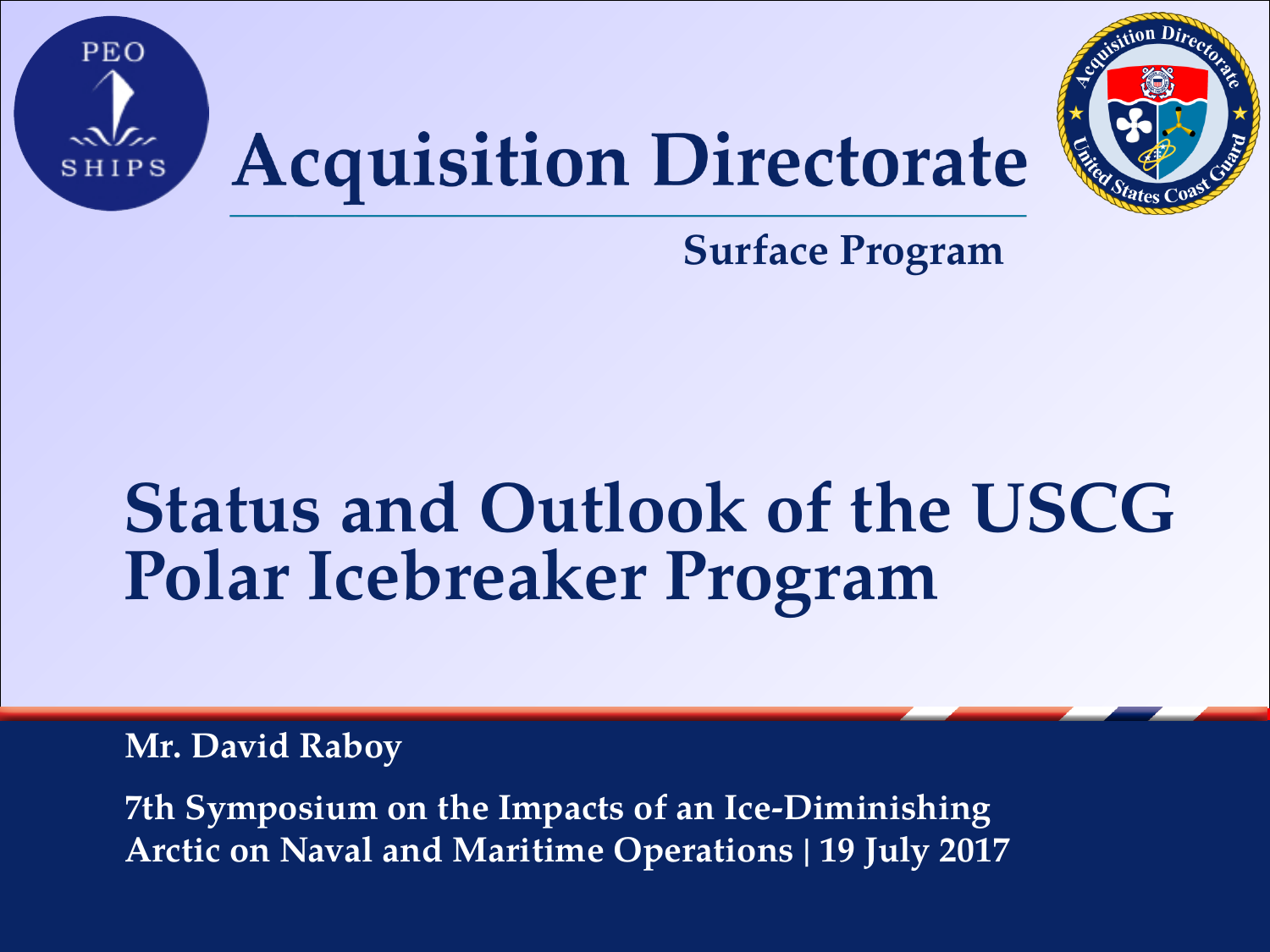

Surface Program
Status and Outlook of the USCG Polar Icebreaker Program
Mr. David Raboy
7th Symposium on the Impacts of an Ice-Diminishing Arctic on Naval and Maritime Operations | 19 July 2017